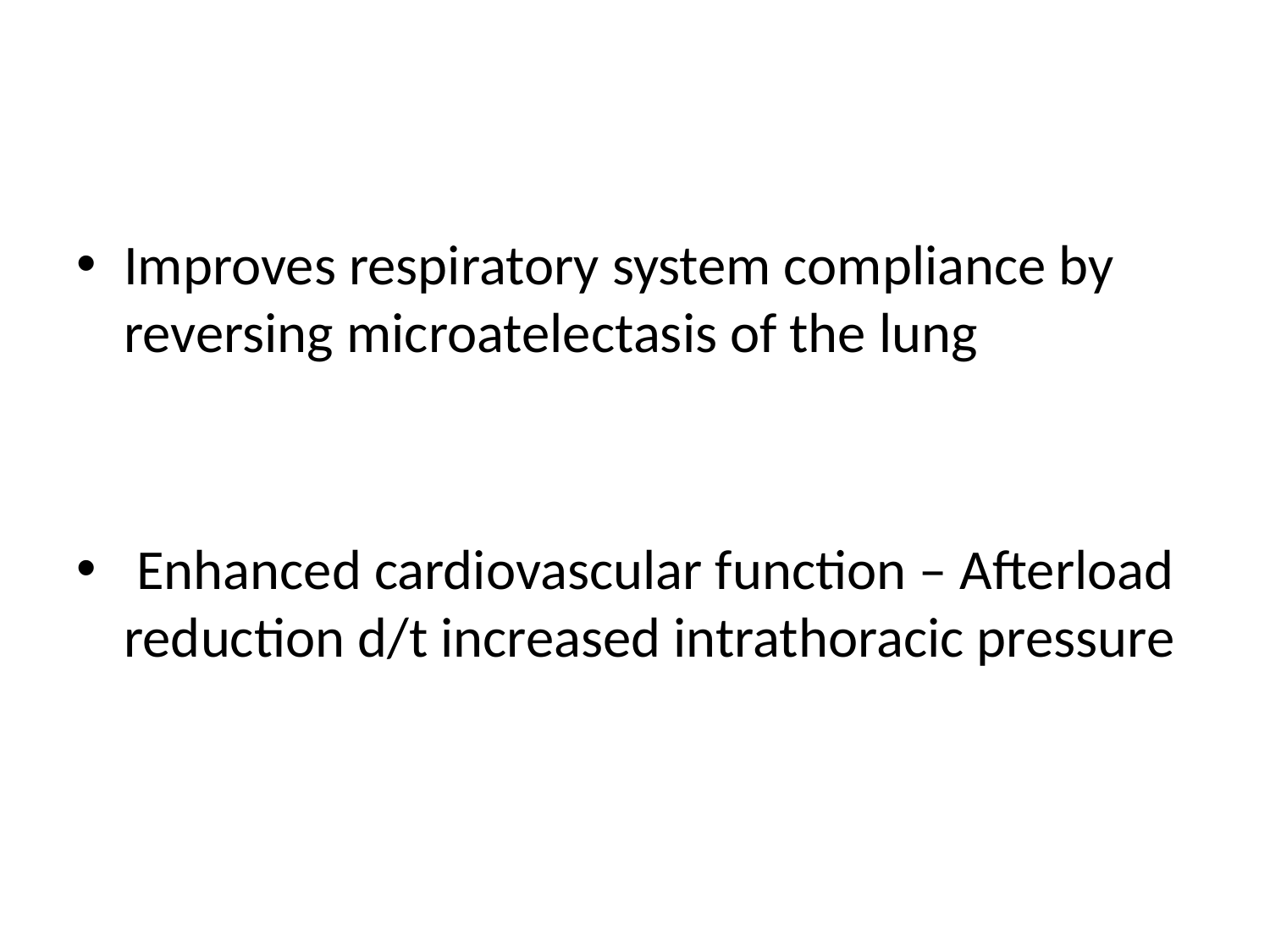

#
Improves respiratory system compliance by reversing microatelectasis of the lung

 Enhanced cardiovascular function – Afterload reduction d/t increased intrathoracic pressure